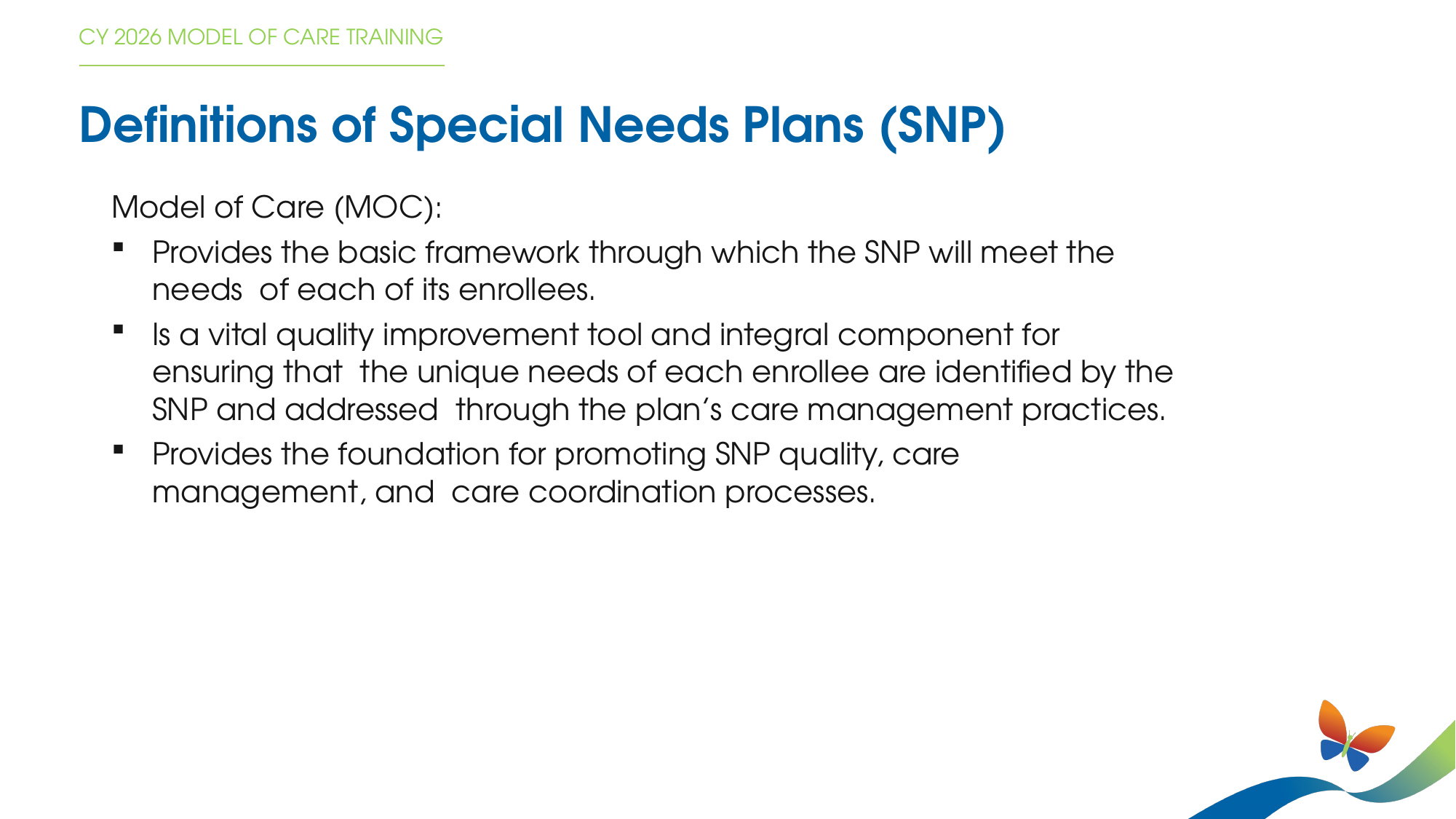

CY 2026 MODEL OF CARE TRAINING
Definitions of Special Needs Plans (SNP)

Model of Care (MOC):
Provides the basic framework through which the SNP will meet the needs  of each of its enrollees.
Is a vital quality improvement tool and integral component for ensuring that  the unique needs of each enrollee are identified by the SNP and addressed  through the plan’s care management practices.
Provides the foundation for promoting SNP quality, care management, and  care coordination processes.